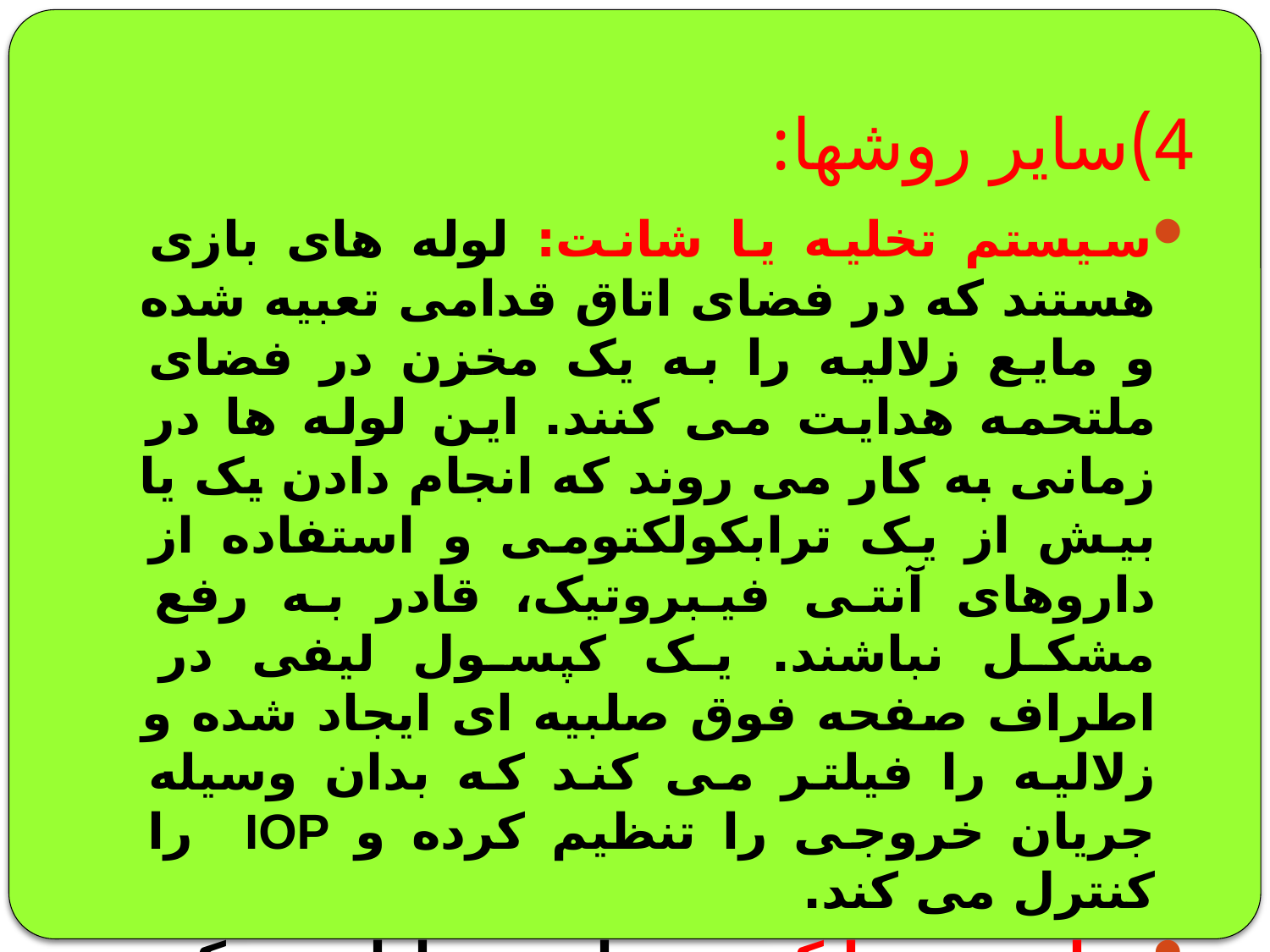

# 4)سایر روشها:
سیستم تخلیه یا شانت: لوله های بازی هستند که در فضای اتاق قدامی تعبیه شده و مایع زلالیه را به یک مخزن در فضای ملتحمه هدایت می کنند. این لوله ها در زمانی به کار می روند که انجام دادن یک یا بیش از یک ترابکولکتومی و استفاده از داروهای آنتی فیبروتیک، قادر به رفع مشکل نباشند. یک کپسول لیفی در اطراف صفحه فوق صلبیه ای ایجاد شده و زلالیه را فیلتر می کند که بدان وسیله جریان خروجی را تنظیم کرده و IOP  را کنترل می کند.
جراحی ترابکتوم برای بیمارانی که افزایش داخل چشم آن ها با درمان دارویی و ترابکولوپلاستی لیزری کنترل نشده، استفاده می شود. این روش کمی تهاجمی مخصوصا برای بهبود تخلیه مایعات از چشم و برای تعادل فشار داخل چشم به کار می رود. با این روش عصب بینایی آسیب نمی بیند و آسیب بینایی به حداقل می رسد. جراحی با ایجاد یک برش کوچک انجام می شود و نیازی به ایجاد سوراخ در دیواره یا فیلترینگ خارجی یا استفاده از کاشت ندارد.